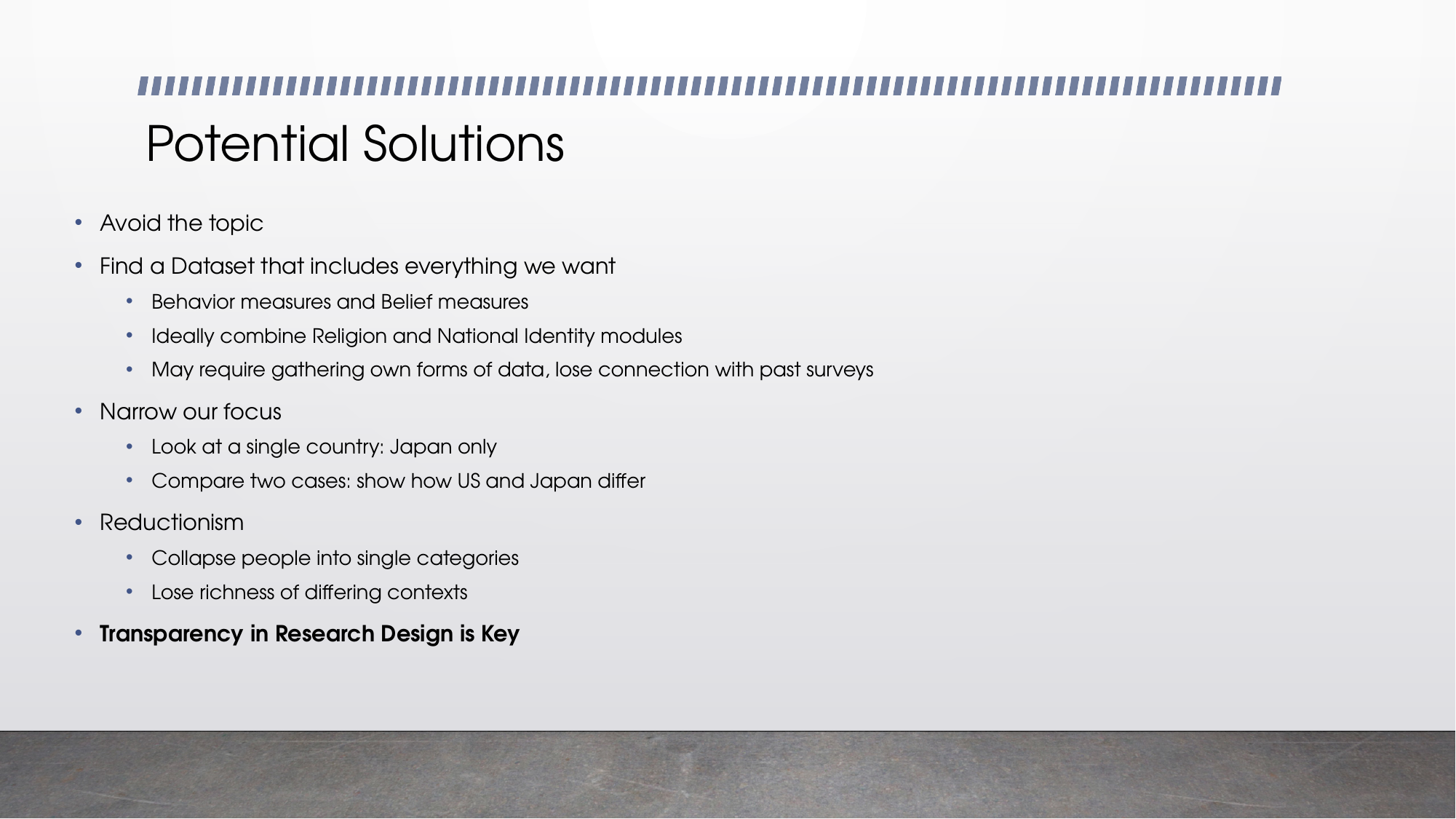

# Potential Solutions
Avoid the topic
Find a Dataset that includes everything we want
Behavior measures and Belief measures
Ideally combine Religion and National Identity modules
May require gathering own forms of data, lose connection with past surveys
Narrow our focus
Look at a single country: Japan only
Compare two cases: show how US and Japan differ
Reductionism
Collapse people into single categories
Lose richness of differing contexts
Transparency in Research Design is Key